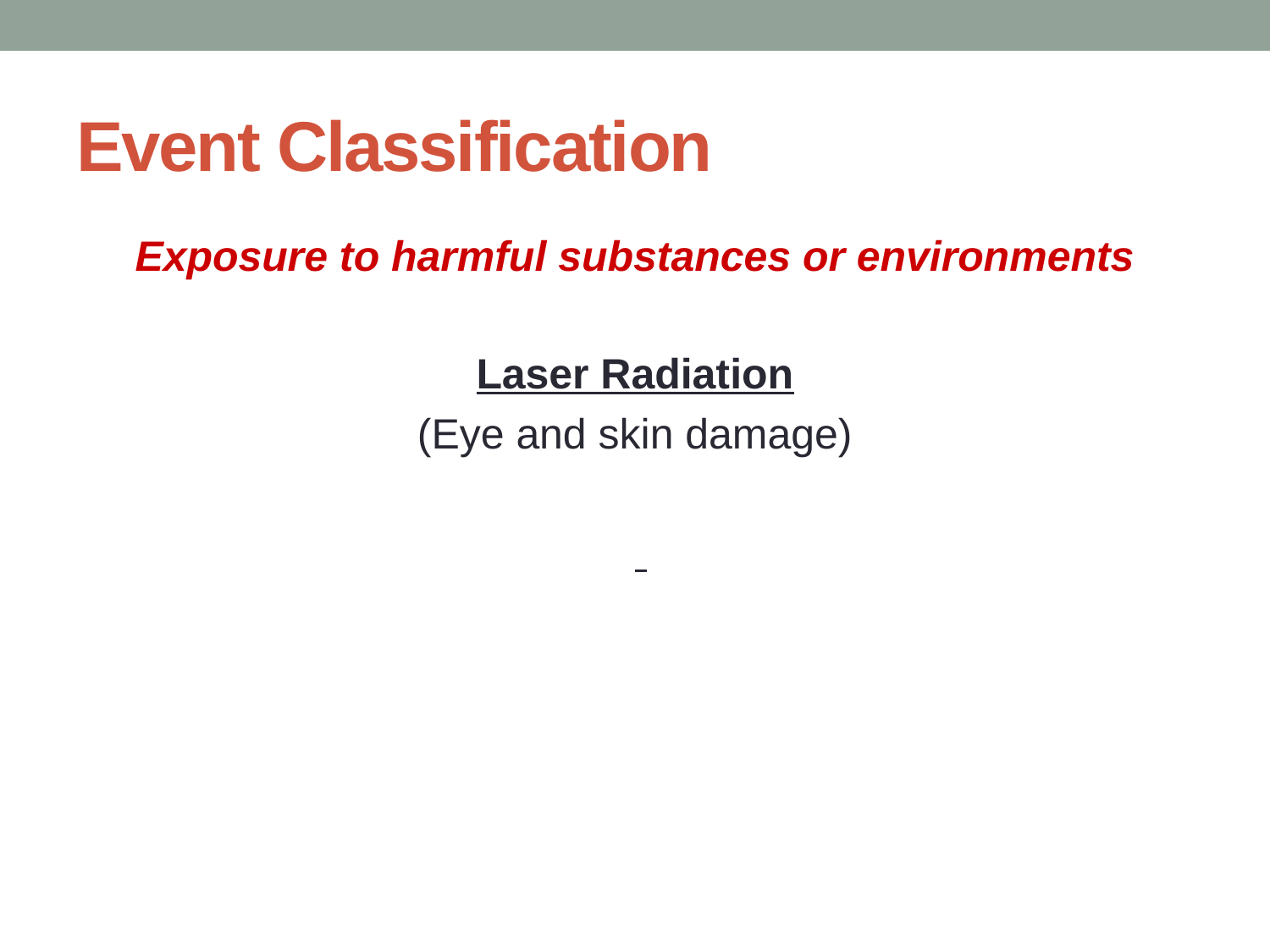

# Event Classification
Exposure to harmful substances or environments

Laser Radiation
(Eye and skin damage)